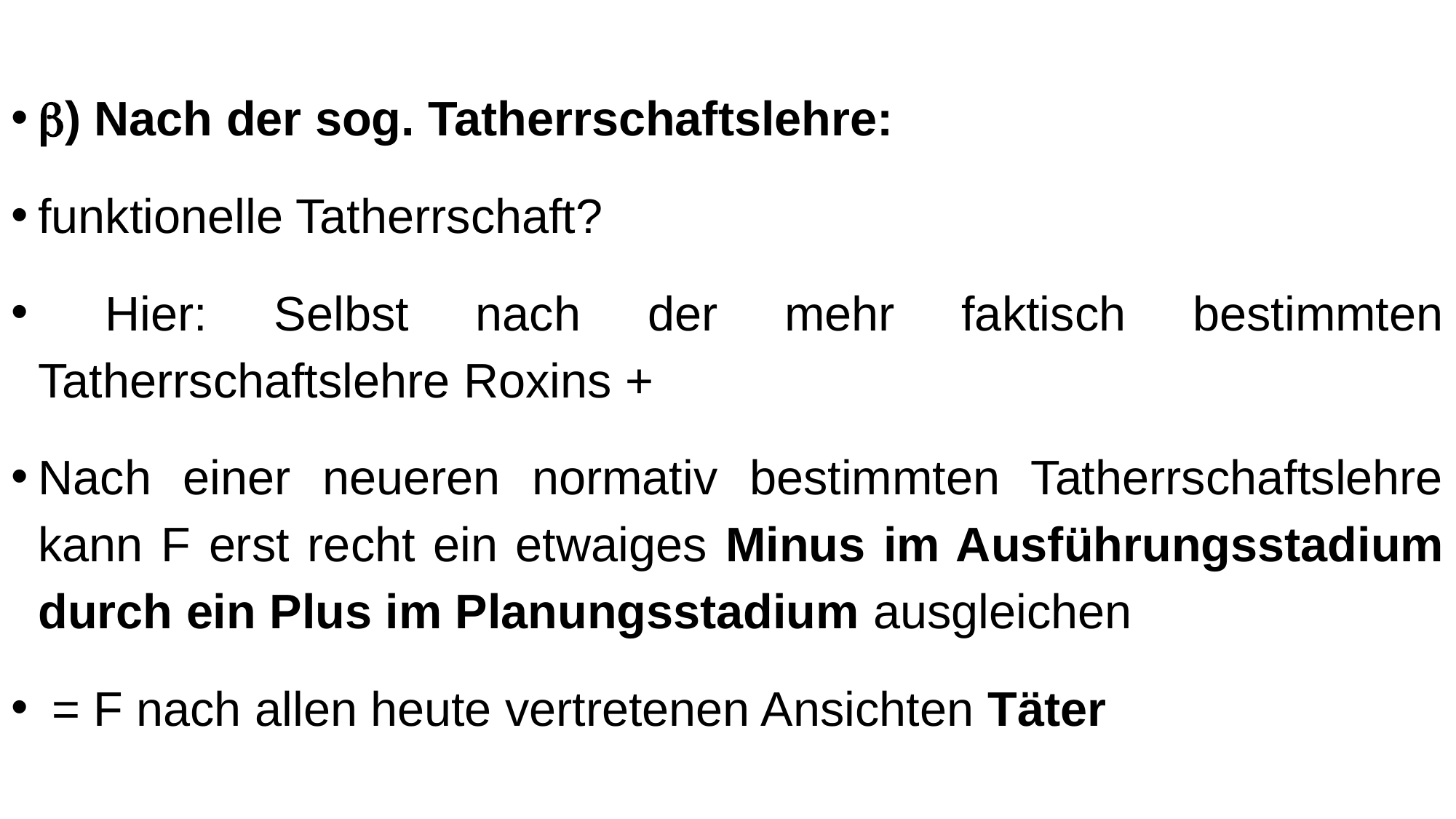

β) Nach der sog. Tatherrschaftslehre:
funktionelle Tatherrschaft?
 Hier: Selbst nach der mehr faktisch bestimmten Tatherrschaftslehre Roxins +
Nach einer neueren normativ bestimmten Tatherrschaftslehre kann F erst recht ein etwaiges Minus im Ausführungsstadium durch ein Plus im Planungsstadium ausgleichen
 = F nach allen heute vertretenen Ansichten Täter